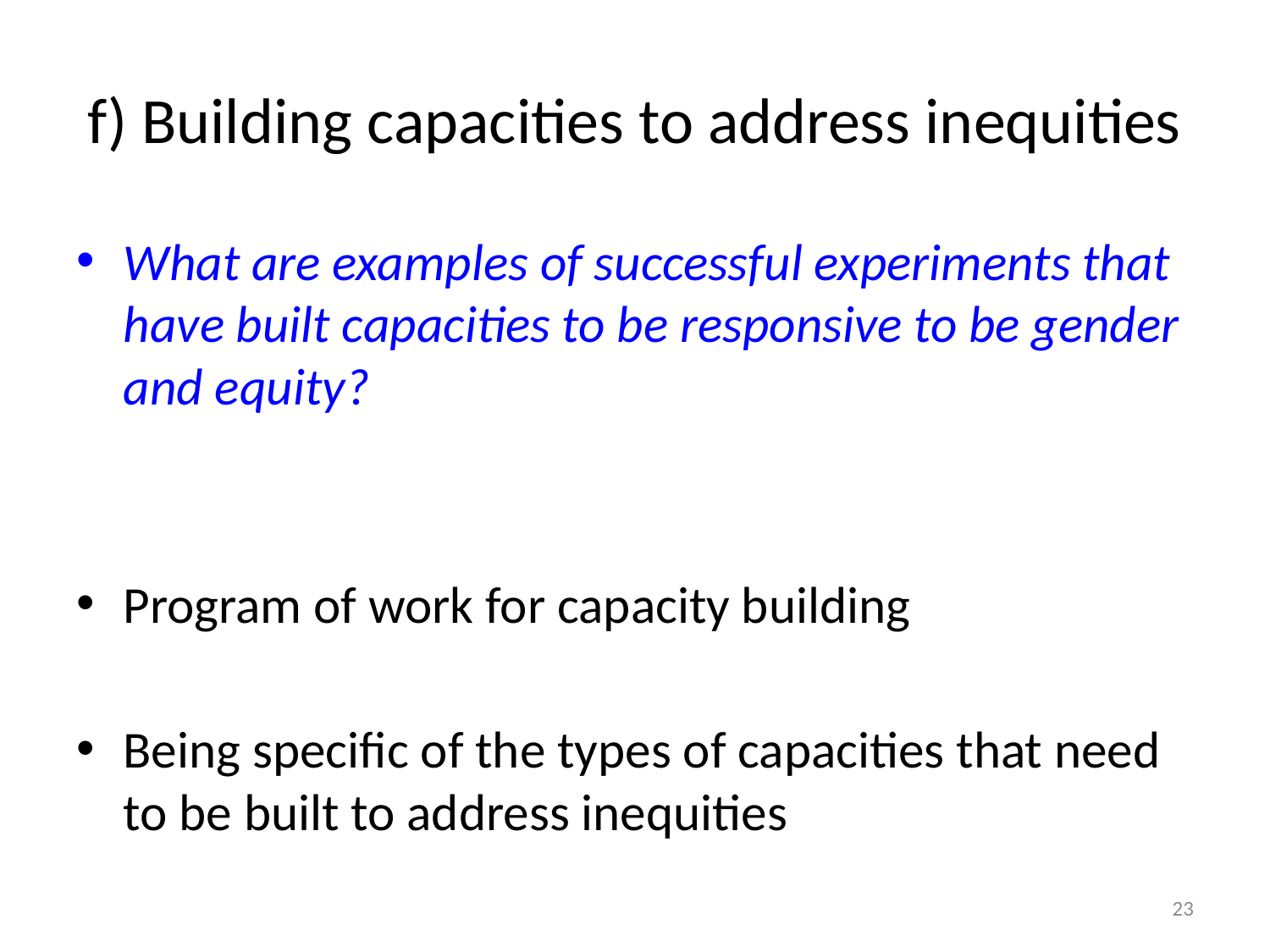

# f) Building capacities to address inequities
What are examples of successful experiments that have built capacities to be responsive to be gender and equity?

Program of work for capacity building

Being specific of the types of capacities that need to be built to address inequities

23